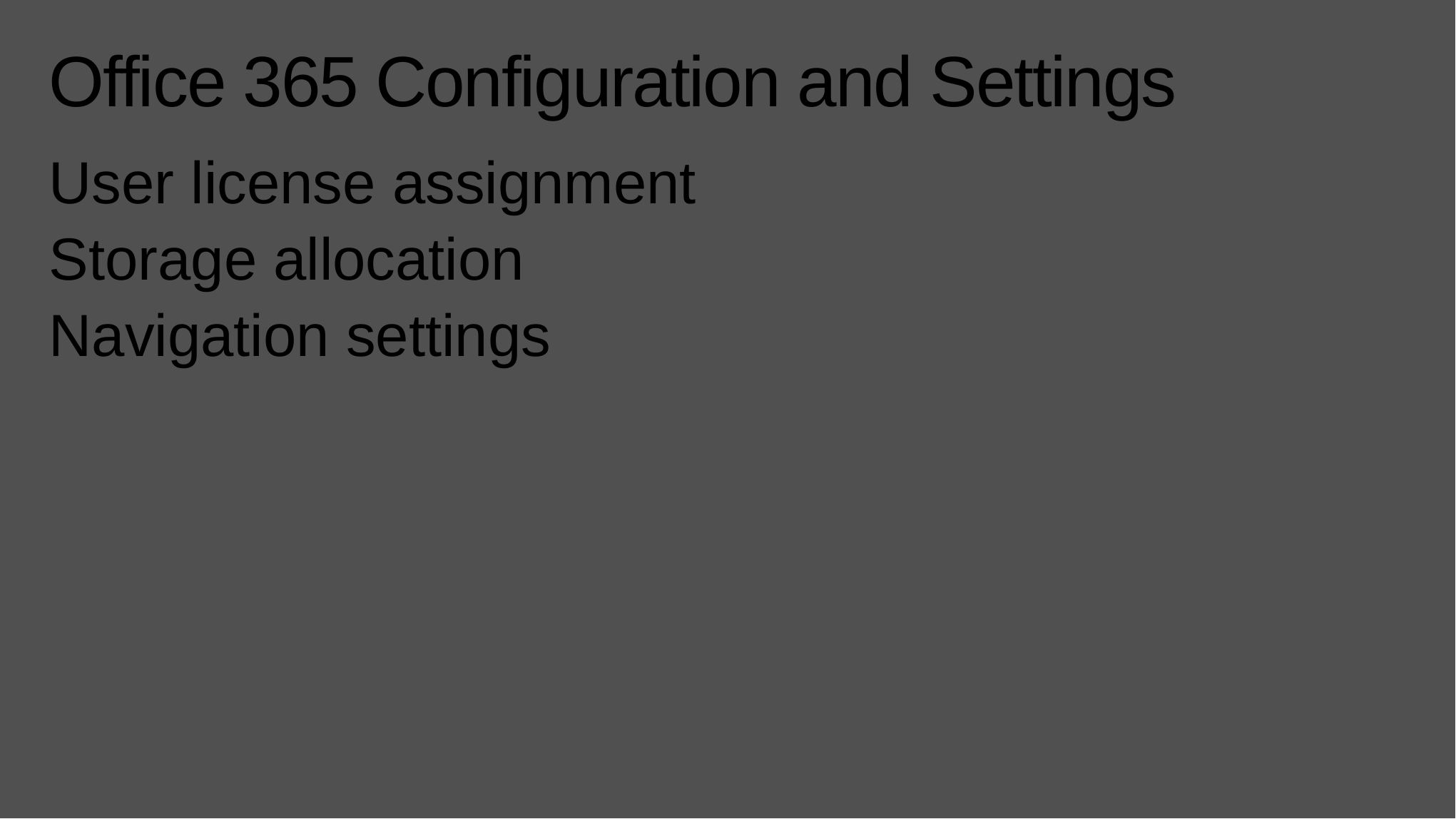

# Office 365 Configuration and Settings
User license assignment
Storage allocation
Navigation settings